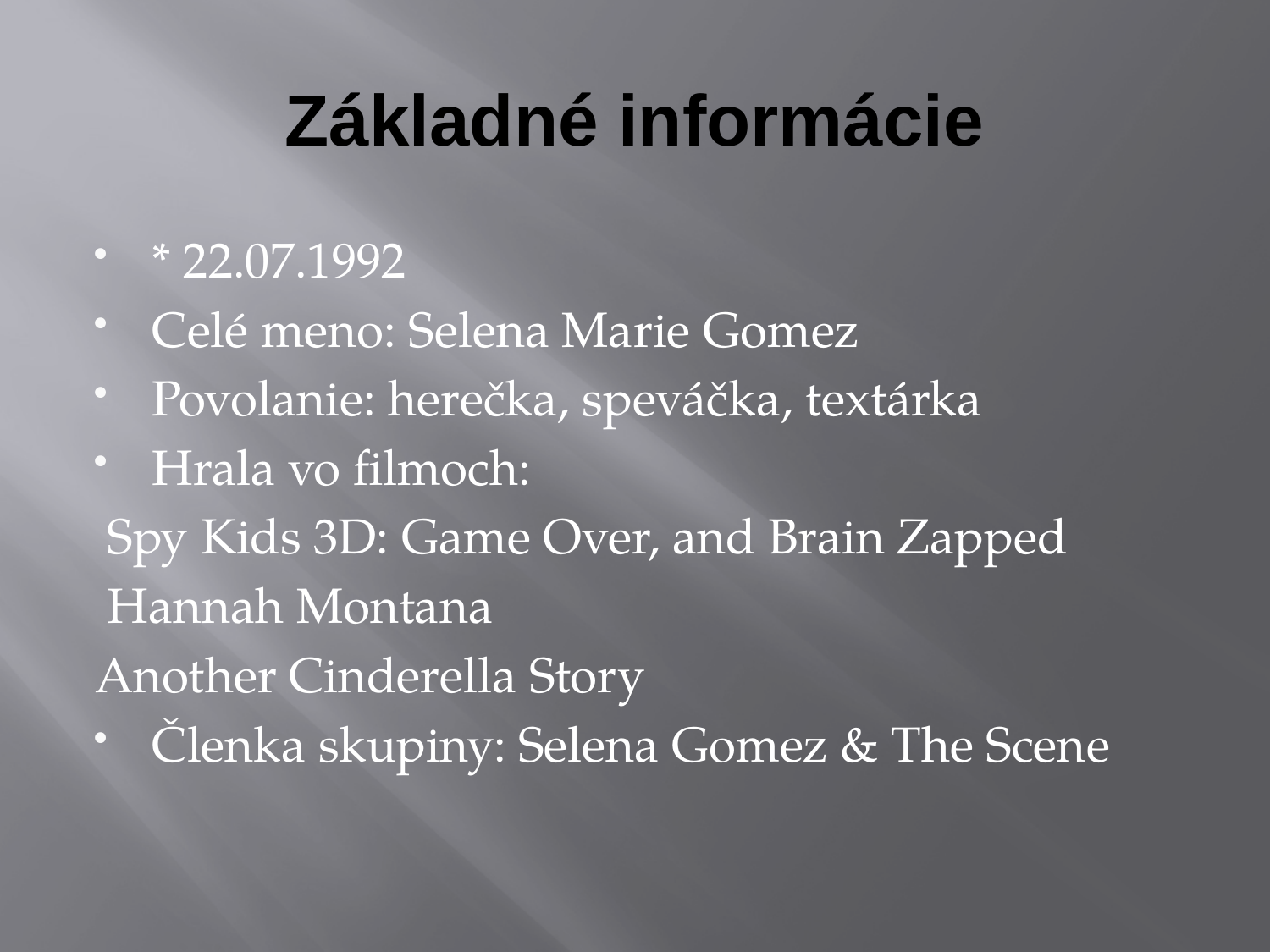

# Základné informácie
* 22.07.1992
Celé meno: Selena Marie Gomez
Povolanie: herečka, speváčka, textárka
Hrala vo filmoch:
 Spy Kids 3D: Game Over, and Brain Zapped
 Hannah Montana
Another Cinderella Story
Členka skupiny: Selena Gomez & The Scene